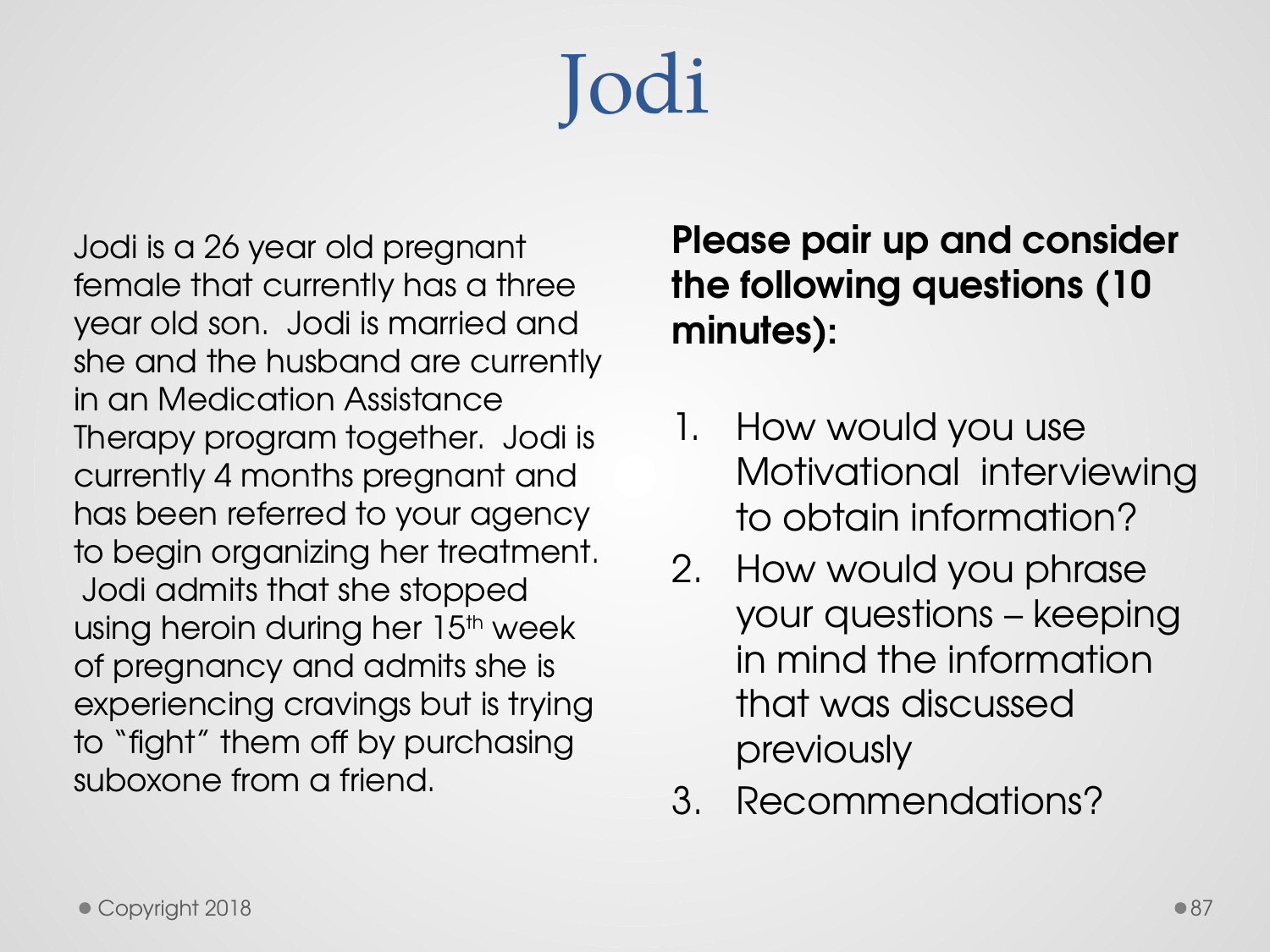

# Jodi
Please pair up and consider the following questions (10 minutes):
How would you use Motivational  interviewing to obtain information?
How would you phrase your questions – keeping in mind the information that was discussed previously
Recommendations?
Jodi is a 26 year old pregnant female that currently has a three year old son.  Jodi is married and she and the husband are currently in an Medication Assistance Therapy program together.  Jodi is currently 4 months pregnant and has been referred to your agency to begin organizing her treatment.  Jodi admits that she stopped using heroin during her 15th week of pregnancy and admits she is experiencing cravings but is trying to “fight” them off by purchasing suboxone from a friend.

Copyright 2018
87